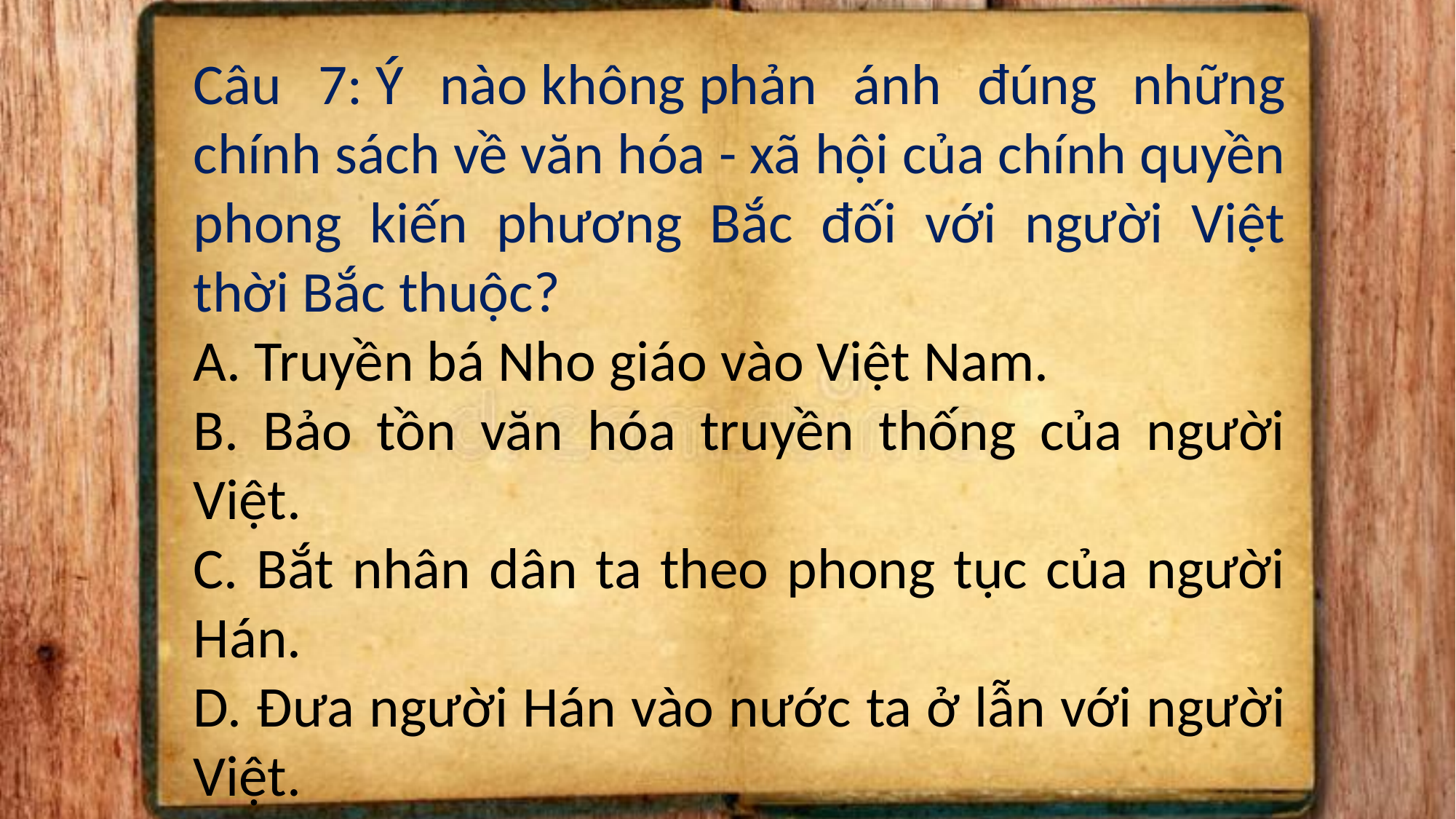

Câu 7: Ý nào không phản ánh đúng những chính sách về văn hóa - xã hội của chính quyền phong kiến phương Bắc đối với người Việt thời Bắc thuộc?
A. Truyền bá Nho giáo vào Việt Nam.
B. Bảo tồn văn hóa truyền thống của người Việt.
C. Bắt nhân dân ta theo phong tục của người Hán.
D. Đưa người Hán vào nước ta ở lẫn với người Việt.